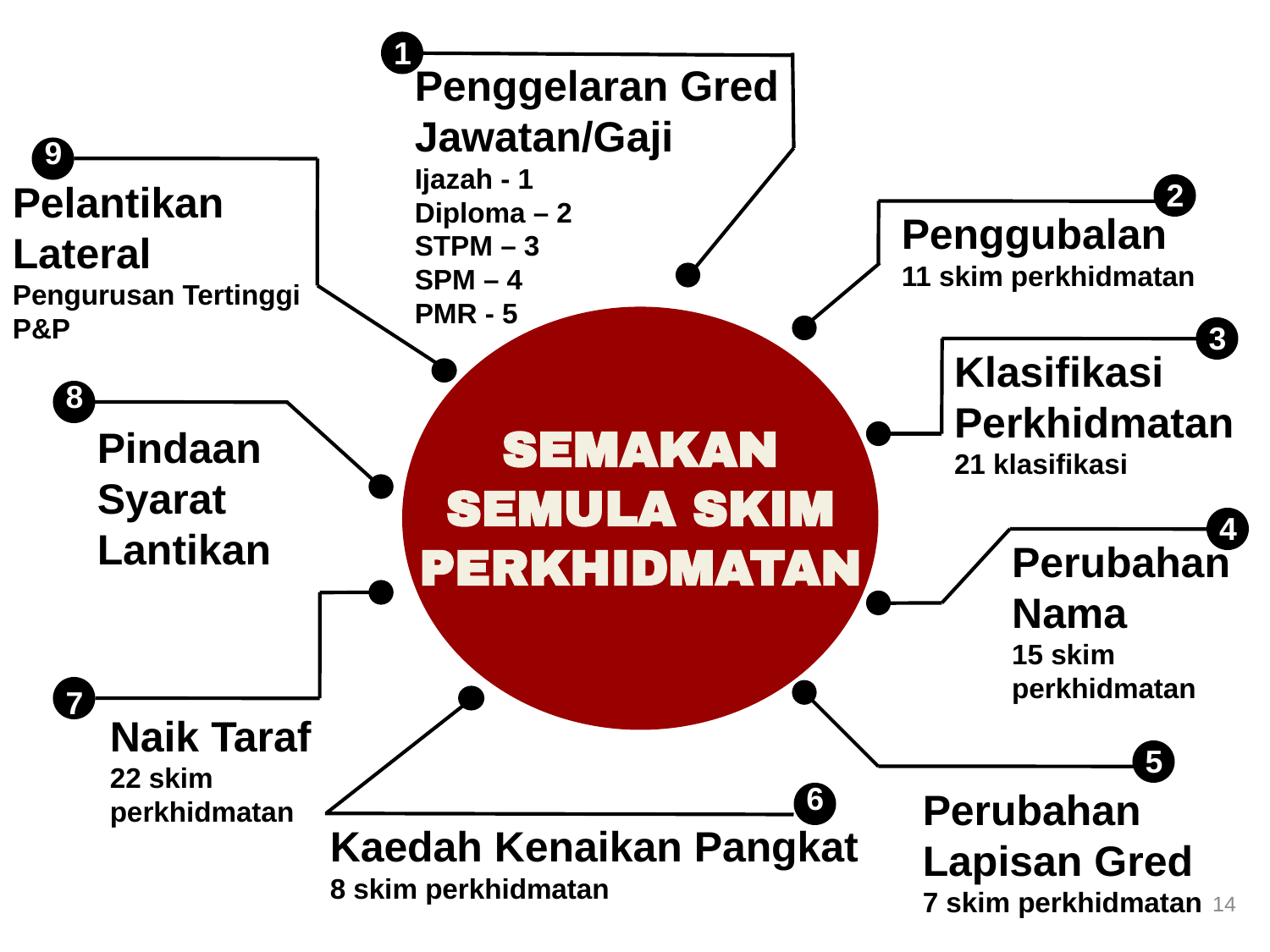

1

Penggelaran Gred Jawatan/Gaji
Ijazah - 1
Diploma – 2
STPM – 3
SPM – 4
PMR - 5
9

Pelantikan Lateral
Pengurusan Tertinggi
P&P
2

Penggubalan
11 skim perkhidmatan

SEMAKAN
SEMULA SKIM
PERKHIDMATAN
3

Klasifikasi Perkhidmatan
21 klasifikasi

8

Pindaan
Syarat
Lantikan

4

Perubahan
Nama
15 skim perkhidmatan

Naik Taraf
22 skim perkhidmatan

7

Perubahan Lapisan Gred
7 skim perkhidmatan

Kaedah Kenaikan Pangkat
8 skim perkhidmatan
5

6

14